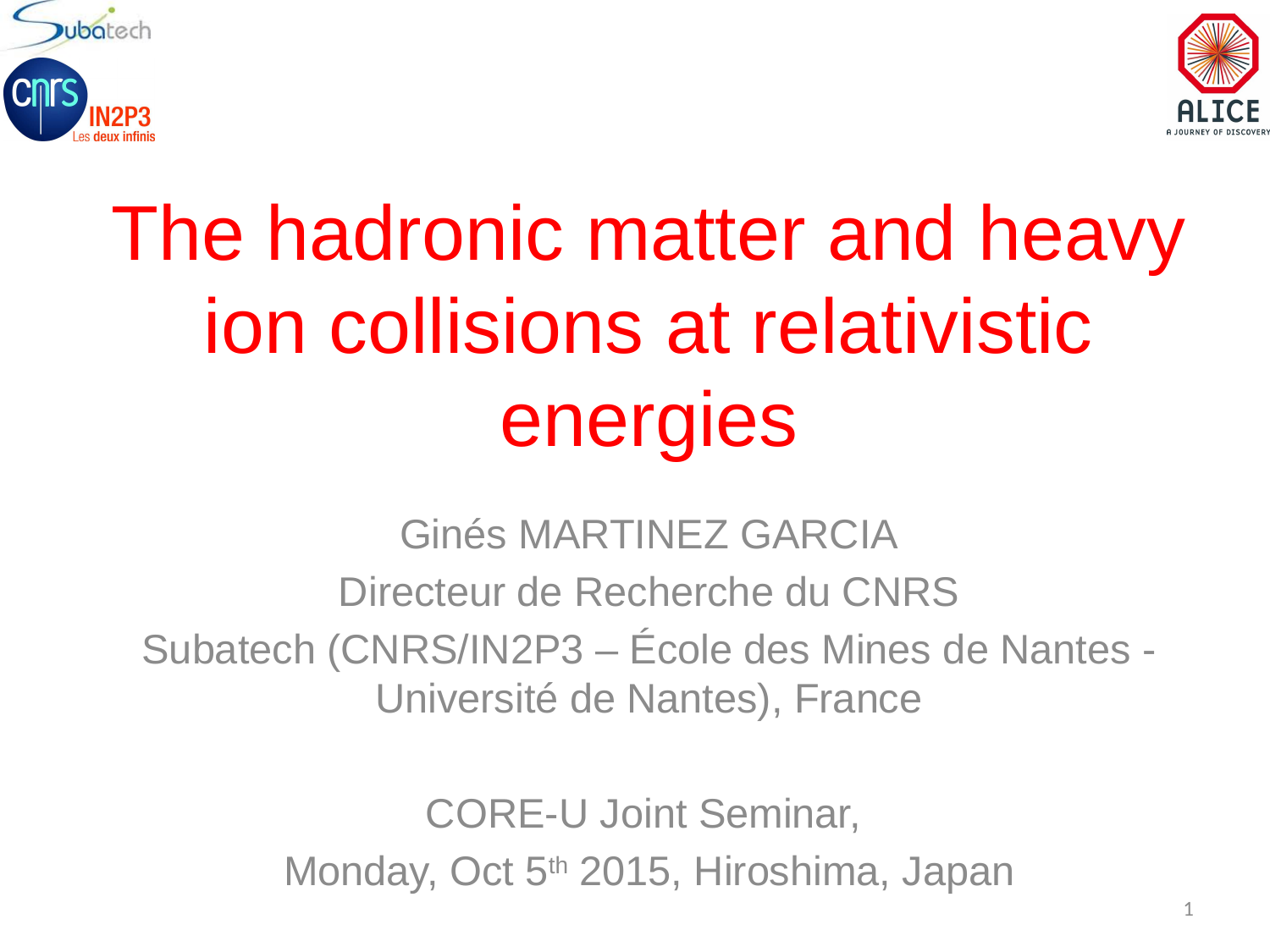

# The hadronic matter and heavy ion collisions at relativistic energies
Ginés MARTINEZ GARCIA
Directeur de Recherche du CNRS
Subatech (CNRS/IN2P3 – École des Mines de Nantes - Université de Nantes), France

CORE-U Joint Seminar,
Monday, Oct 5th 2015, Hiroshima, Japan

1